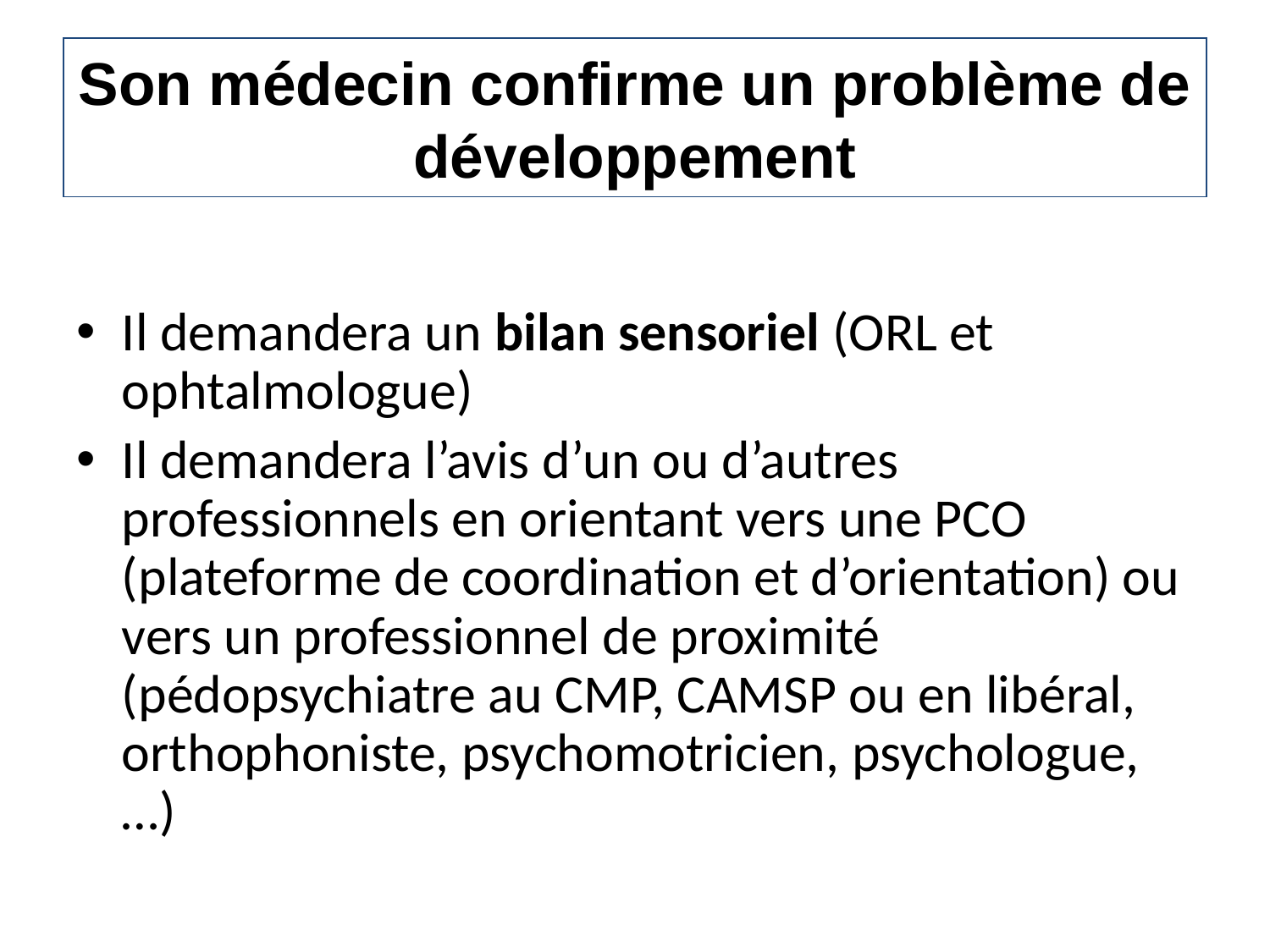

# Son médecin confirme un problème de développement

Il demandera un bilan sensoriel (ORL et ophtalmologue)
Il demandera l’avis d’un ou d’autres professionnels en orientant vers une PCO  (plateforme de coordination et d’orientation) ou vers un professionnel de proximité (pédopsychiatre au CMP, CAMSP ou en libéral, orthophoniste, psychomotricien, psychologue,…)